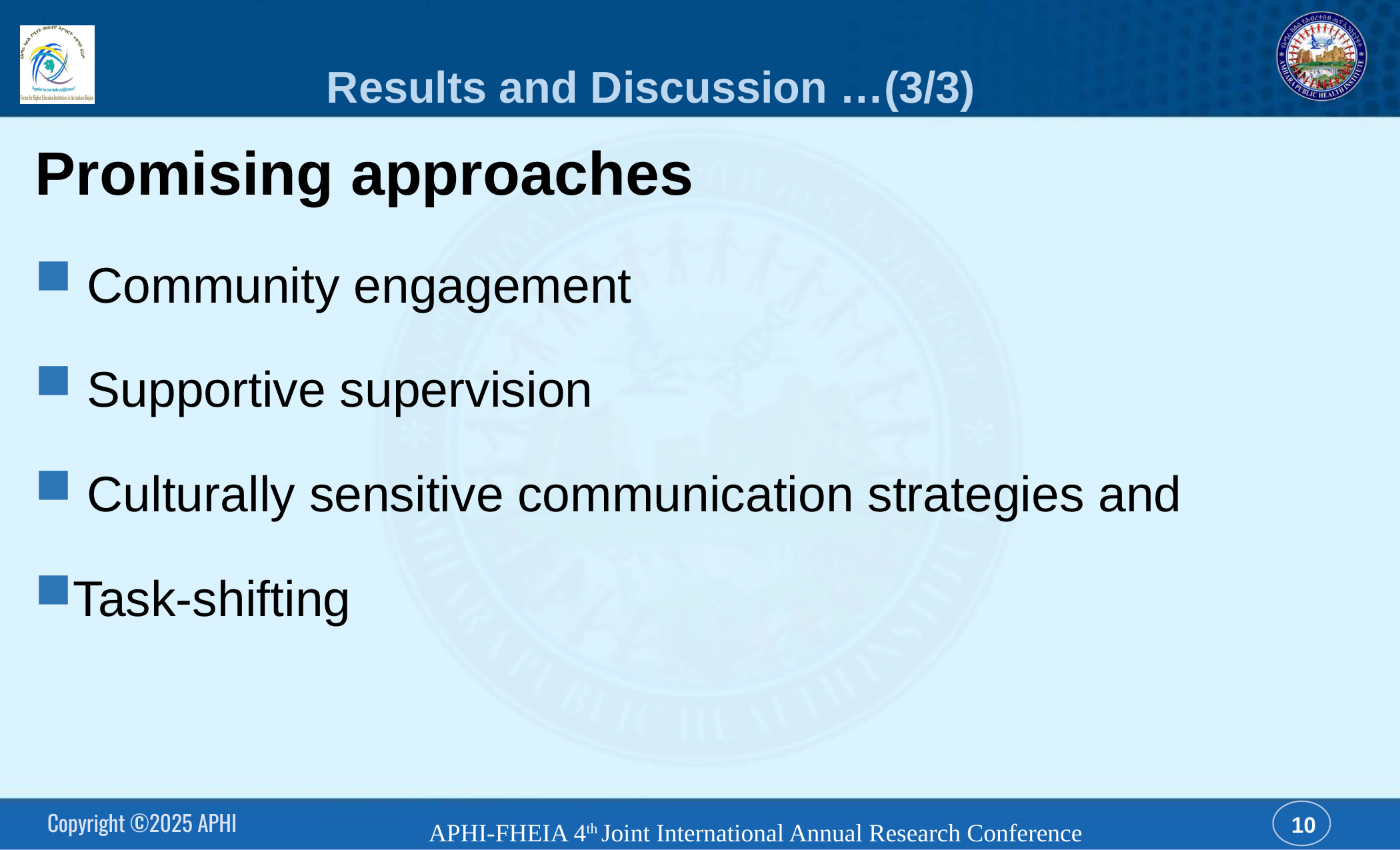

# Results and Discussion …(3/3)
Promising approaches
 Community engagement
 Supportive supervision
 Culturally sensitive communication strategies and
Task-shifting

APHI-FHEIA 4th Joint International Annual Research Conference
10